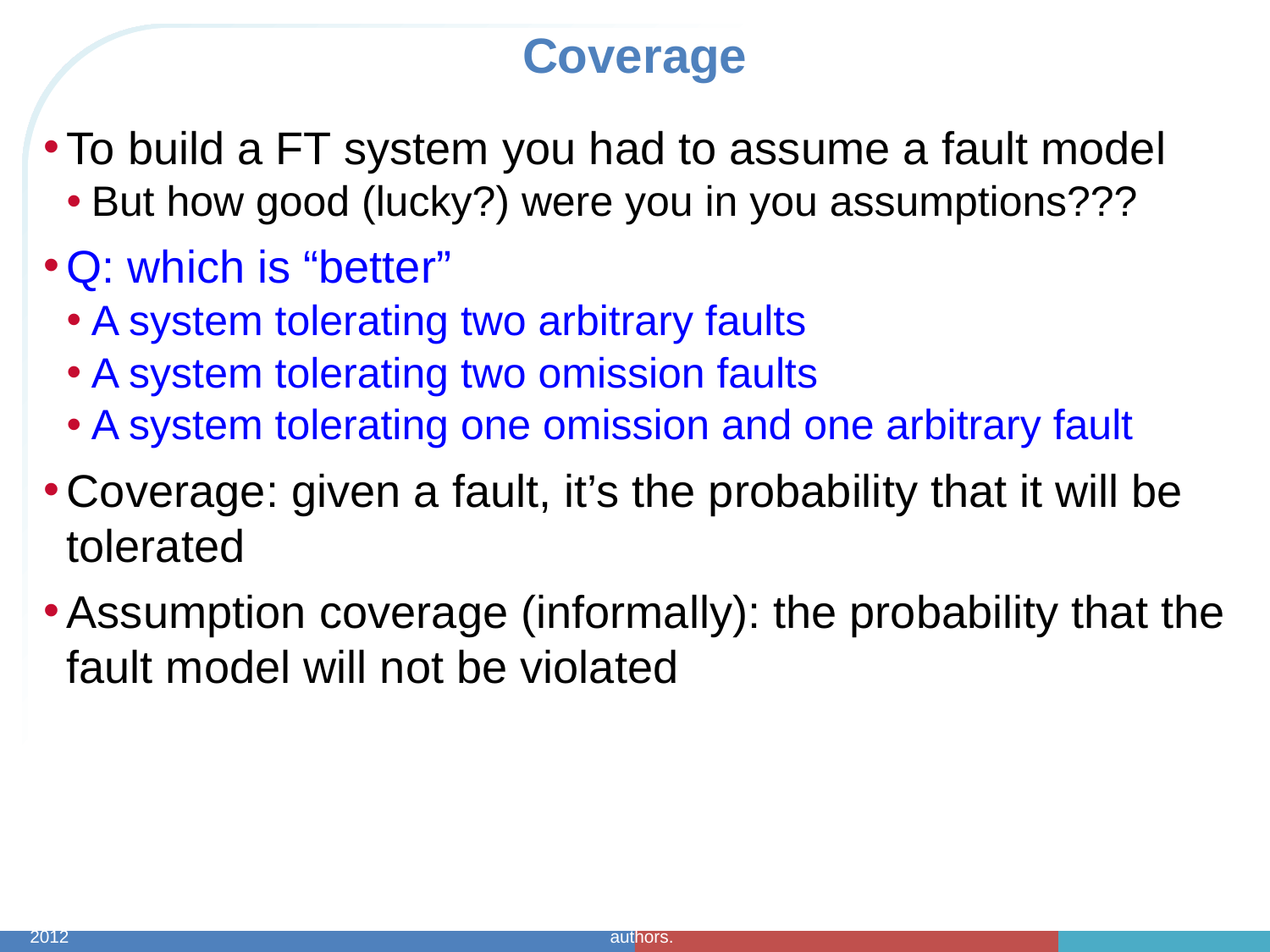

# Coverage
To build a FT system you had to assume a fault model
But how good (lucky?) were you in you assumptions???
Q: which is “better”
A system tolerating two arbitrary faults
A system tolerating two omission faults
A system tolerating one omission and one arbitrary fault
Coverage: given a fault, it’s the probability that it will be tolerated
Assumption coverage (informally): the probability that the fault model will not be violated
CptS/EE 562 Spring 2012
Fault Tolerant System Foundations:  © 2012 David E. Bakken.  Some figures © 2001, 2003 by textbook authors.